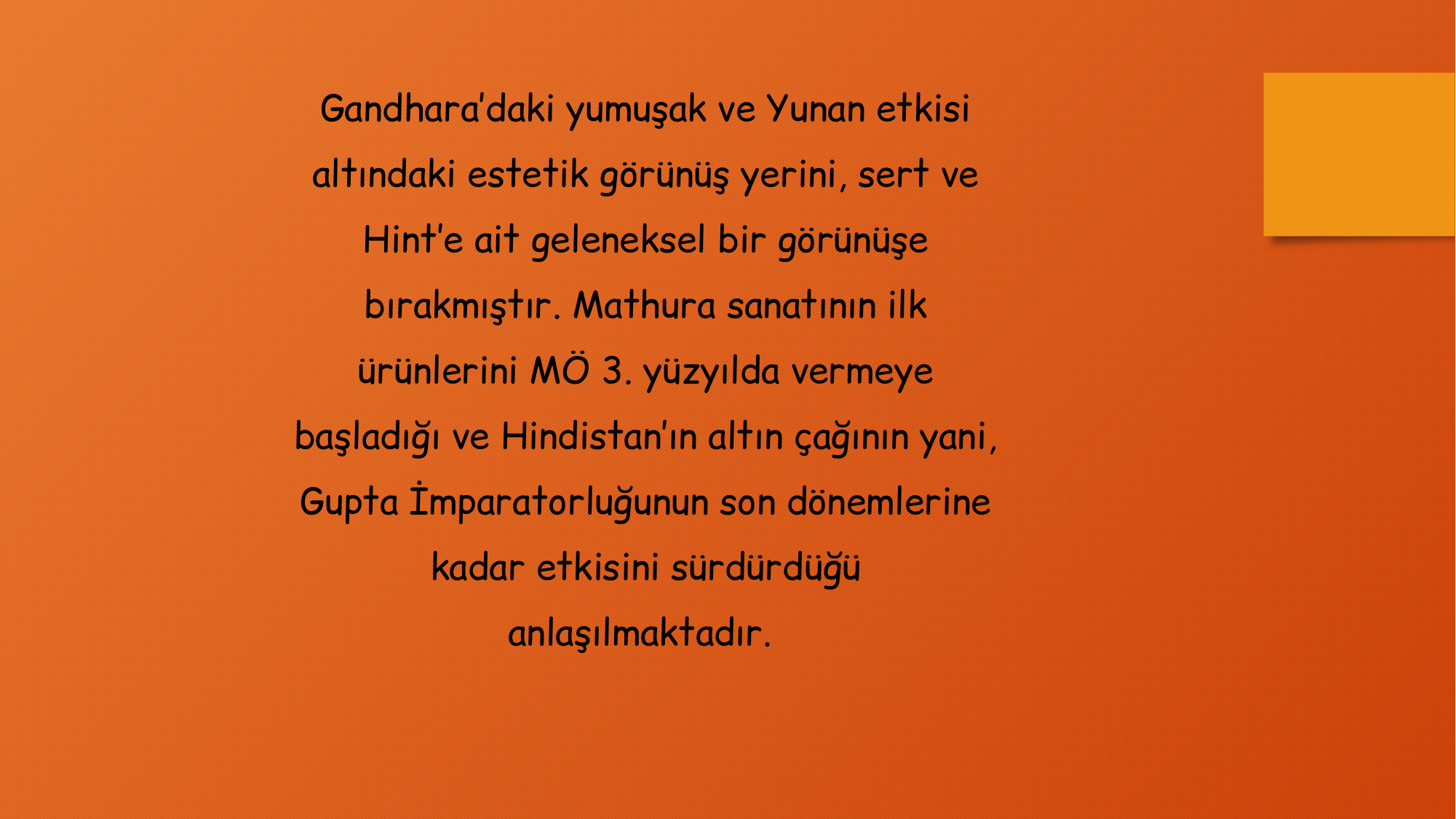

Gandhara’daki yumuşak ve Yunan etkisi altındaki estetik görünüş yerini, sert ve Hint’e ait geleneksel bir görünüşe bırakmıştır. Mathura sanatının ilk ürünlerini MÖ 3. yüzyılda vermeye başladığı ve Hindistan’ın altın çağının yani, Gupta İmparatorluğunun son dönemlerine kadar etkisini sürdürdüğü anlaşılmaktadır.